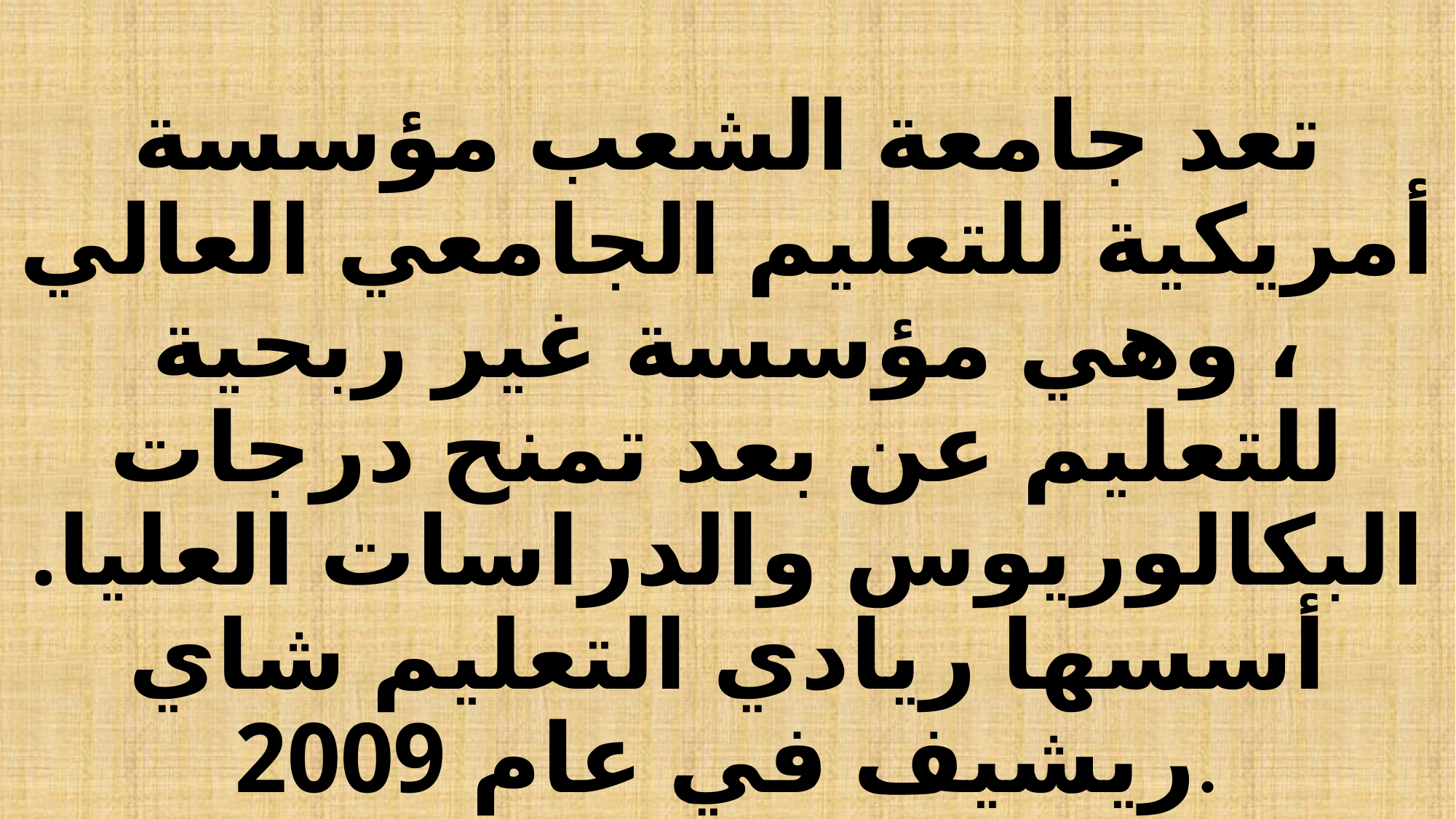

# تعد جامعة الشعب مؤسسة أمريكية للتعليم الجامعي العالي ، وهي مؤسسة غير ربحية للتعليم عن بعد تمنح درجات البكالوريوس والدراسات العليا. أسسها ريادي التعليم شاي ريشيف في عام 2009.